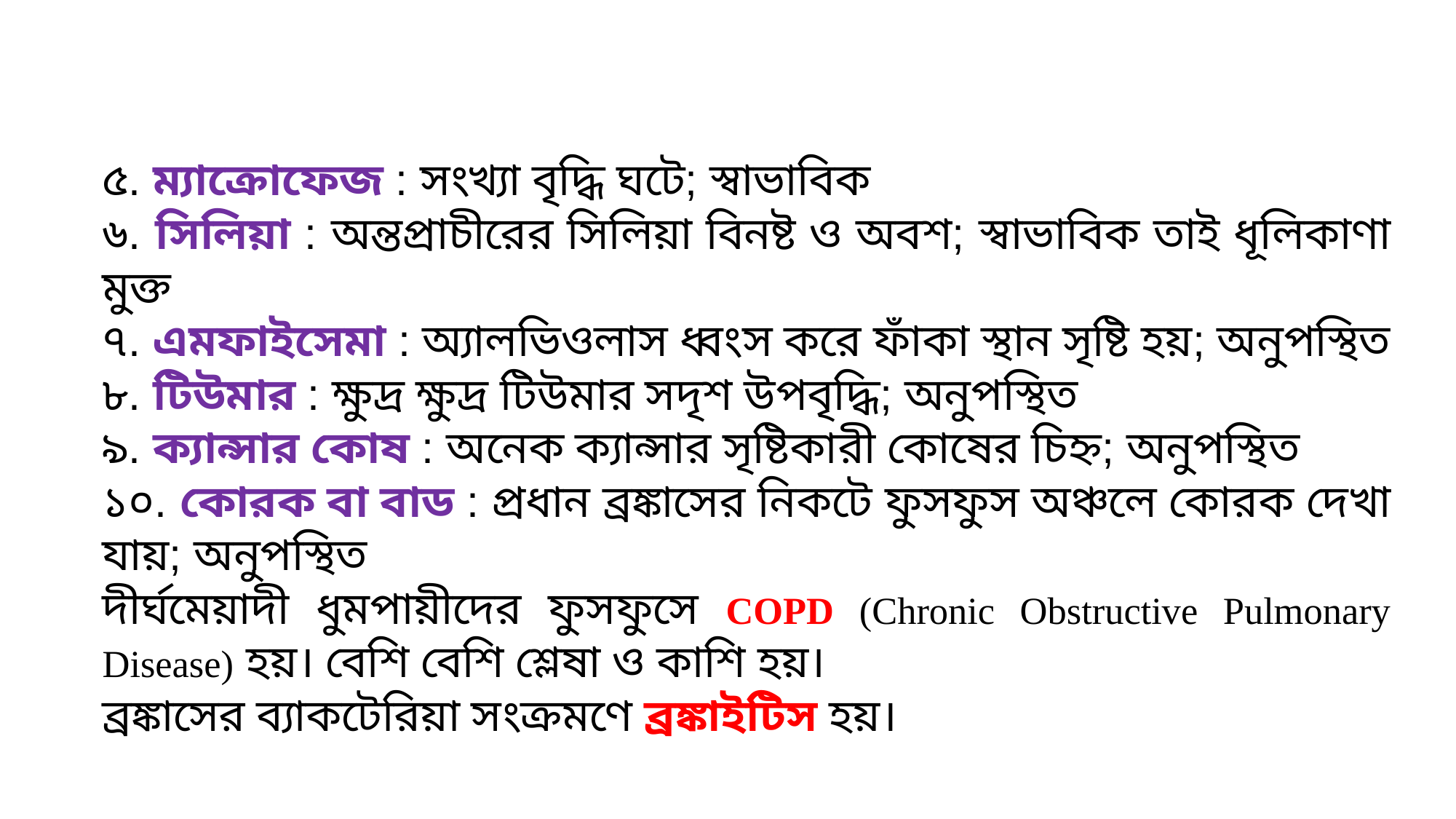

৫. ম্যাক্রোফেজ : সংখ্যা বৃদ্ধি ঘটে; স্বাভাবিক
৬. সিলিয়া : অন্তপ্রাচীরের সিলিয়া বিনষ্ট ও অবশ; স্বাভাবিক তাই ধূলিকাণা মুক্ত
৭. এমফাইসেমা : অ্যালভিওলাস ধ্বংস করে ফাঁকা স্থান সৃষ্টি হয়; অনুপস্থিত
৮. টিউমার : ক্ষুদ্র ক্ষুদ্র টিউমার সদৃশ উপবৃদ্ধি; অনুপস্থিত
৯. ক্যান্সার কোষ : অনেক ক্যান্সার সৃষ্টিকারী কোষের চিহ্ন; অনুপস্থিত
১০. কোরক বা বাড : প্রধান ব্রঙ্কাসের নিকটে ফুসফুস অঞ্চলে কোরক দেখা যায়; অনুপস্থিত
দীর্ঘমেয়াদী ধুমপায়ীদের ফুসফুসে COPD (Chronic Obstructive Pulmonary Disease) হয়। বেশি বেশি শ্লেষা ও কাশি হয়।
ব্রঙ্কাসের ব্যাকটেরিয়া সংক্রমণে ব্রঙ্কাইটিস হয়।